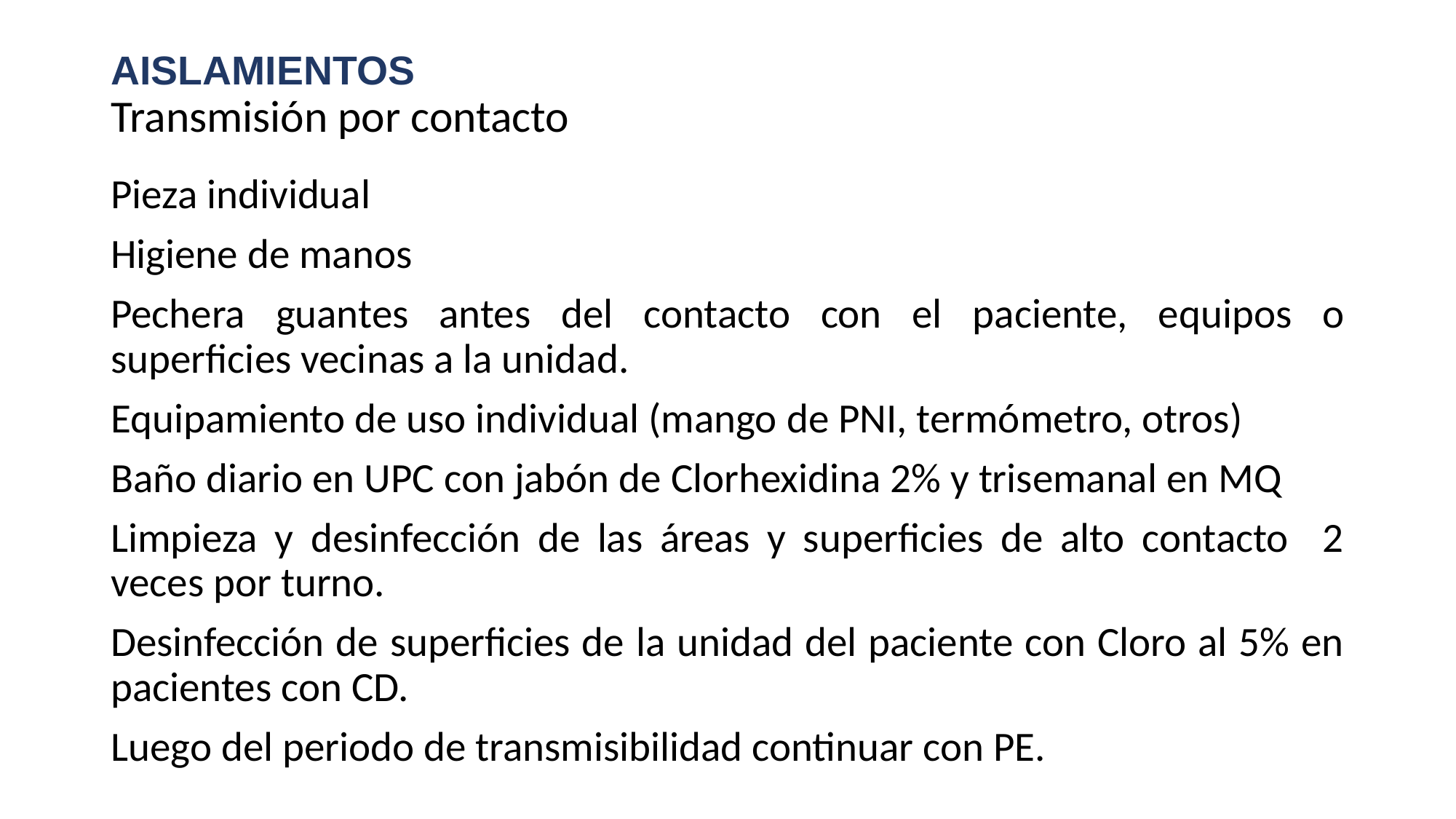

# AISLAMIENTOS Transmisión por contacto
Pieza individual
Higiene de manos
Pechera guantes antes del contacto con el paciente, equipos o superficies vecinas a la unidad.
Equipamiento de uso individual (mango de PNI, termómetro, otros)
Baño diario en UPC con jabón de Clorhexidina 2% y trisemanal en MQ
Limpieza y desinfección de las áreas y superficies de alto contacto  2 veces por turno.
Desinfección de superficies de la unidad del paciente con Cloro al 5% en pacientes con CD.
Luego del periodo de transmisibilidad continuar con PE.